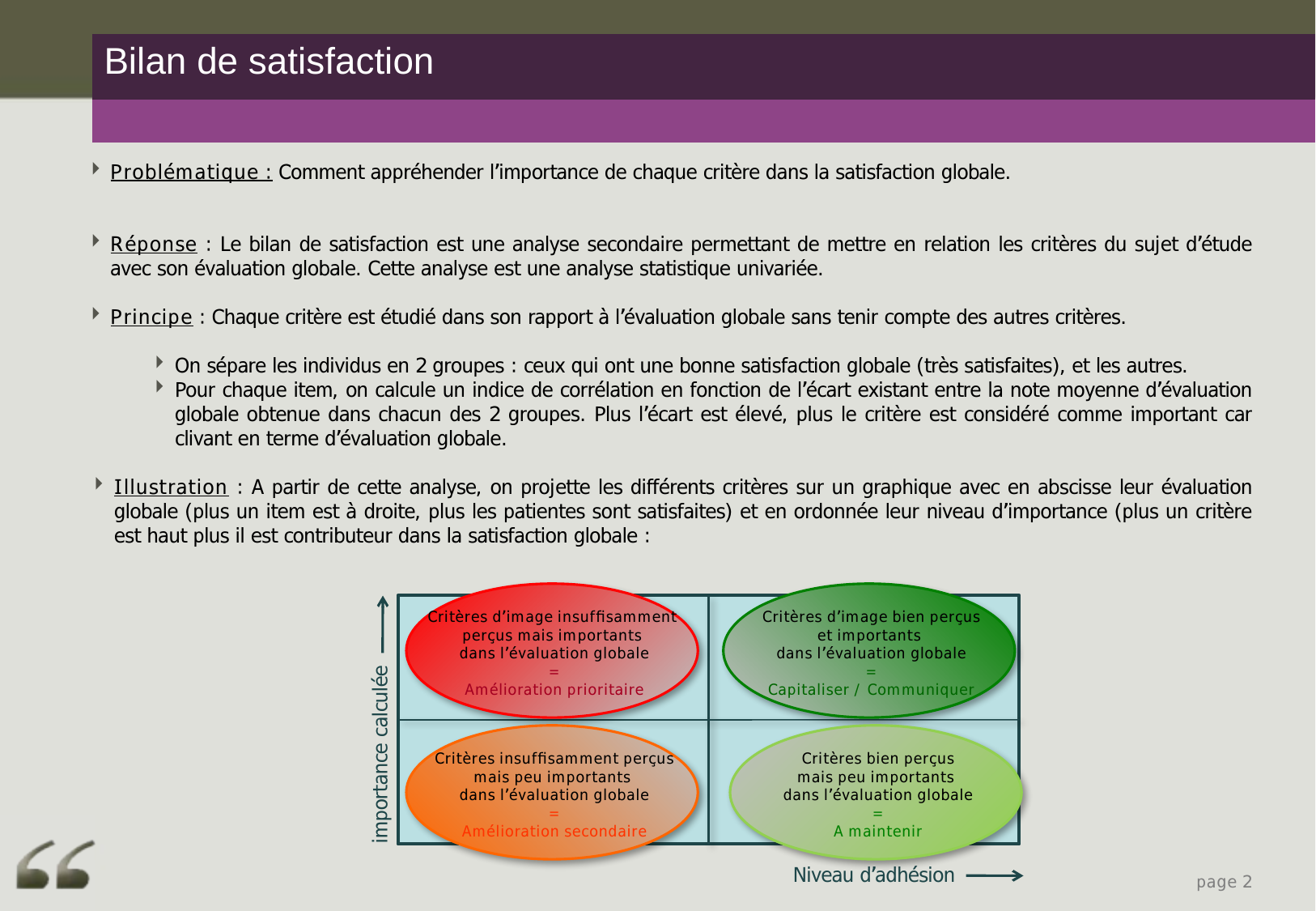

| Bilan de satisfaction |
| --- |
|  |

Problématique : Comment appréhender l’importance de chaque critère dans la satisfaction globale.

Réponse : Le bilan de satisfaction est une analyse secondaire permettant de mettre en relation les critères du sujet d’étude avec son évaluation globale. Cette analyse est une analyse statistique univariée.

Principe : Chaque critère est étudié dans son rapport à l’évaluation globale sans tenir compte des autres critères.

On sépare les individus en 2 groupes : ceux qui ont une bonne satisfaction globale (très satisfaites), et les autres.
Pour chaque item, on calcule un indice de corrélation en fonction de l’écart existant entre la note moyenne d’évaluation globale obtenue dans chacun des 2 groupes. Plus l’écart est élevé, plus le critère est considéré comme important car clivant en terme d’évaluation globale.

Illustration : A partir de cette analyse, on projette les différents critères sur un graphique avec en abscisse leur évaluation globale (plus un item est à droite, plus les patientes sont satisfaites) et en ordonnée leur niveau d’importance (plus un critère est haut plus il est contributeur dans la satisfaction globale :

Critères d’image insuffisamment
perçus mais importants
dans l’évaluation globale
=
Amélioration prioritaire
Critères d’image bien perçus
et importants
dans l’évaluation globale
=
Capitaliser / Communiquer

importance calculée
Critères insuffisamment perçus
mais peu importants
dans l’évaluation globale
=
Amélioration secondaire
Critères bien perçus
mais peu importants
dans l’évaluation globale
=
A maintenir
Niveau d’adhésion